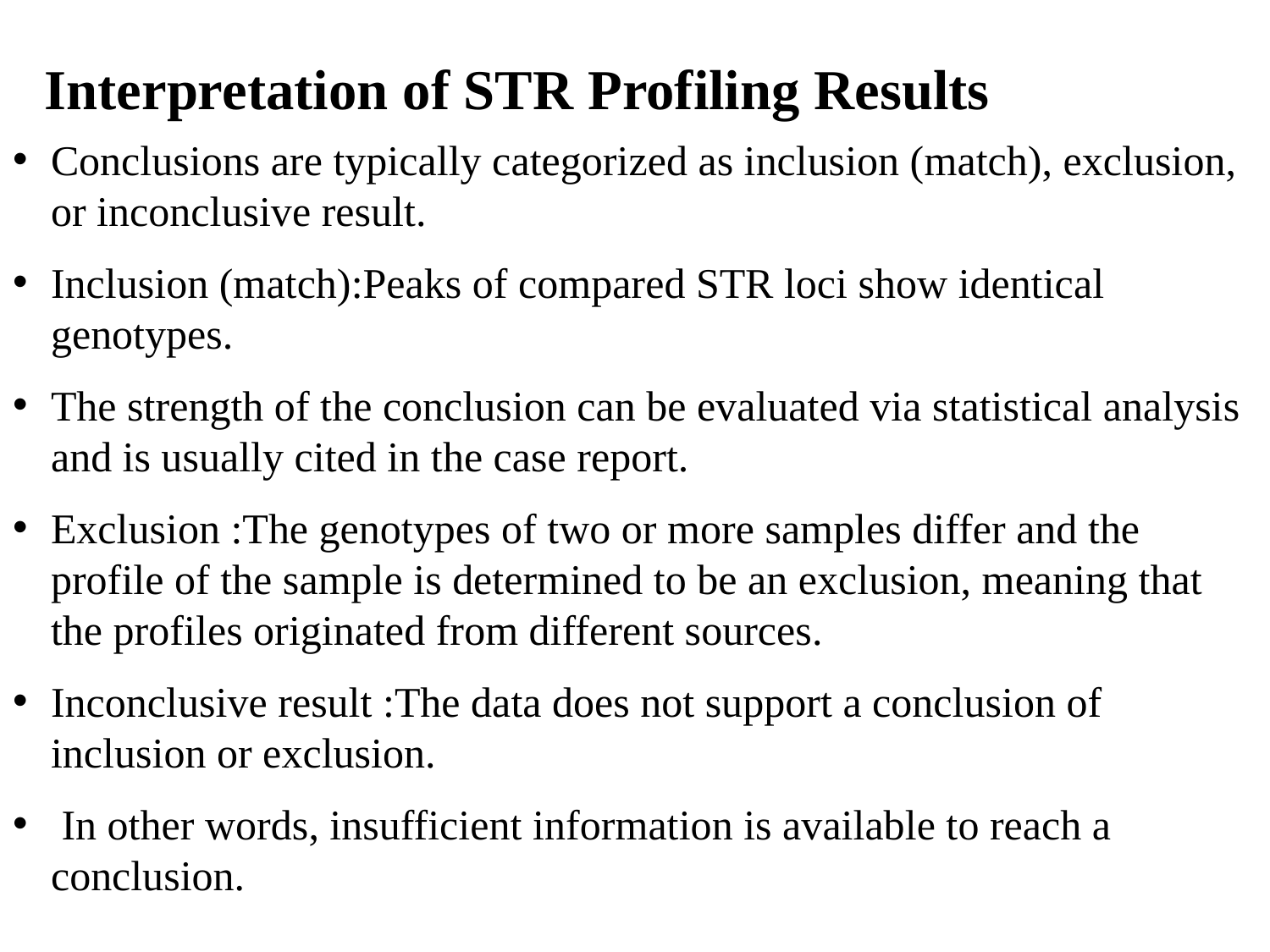

# Interpretation of STR Profiling Results
Conclusions are typically categorized as inclusion (match), exclusion, or inconclusive result.
Inclusion (match):Peaks of compared STR loci show identical genotypes.
The strength of the conclusion can be evaluated via statistical analysis and is usually cited in the case report.
Exclusion :The genotypes of two or more samples differ and the profile of the sample is determined to be an exclusion, meaning that the profiles originated from different sources.
Inconclusive result :The data does not support a conclusion of inclusion or exclusion.
 In other words, insufficient information is available to reach a conclusion.